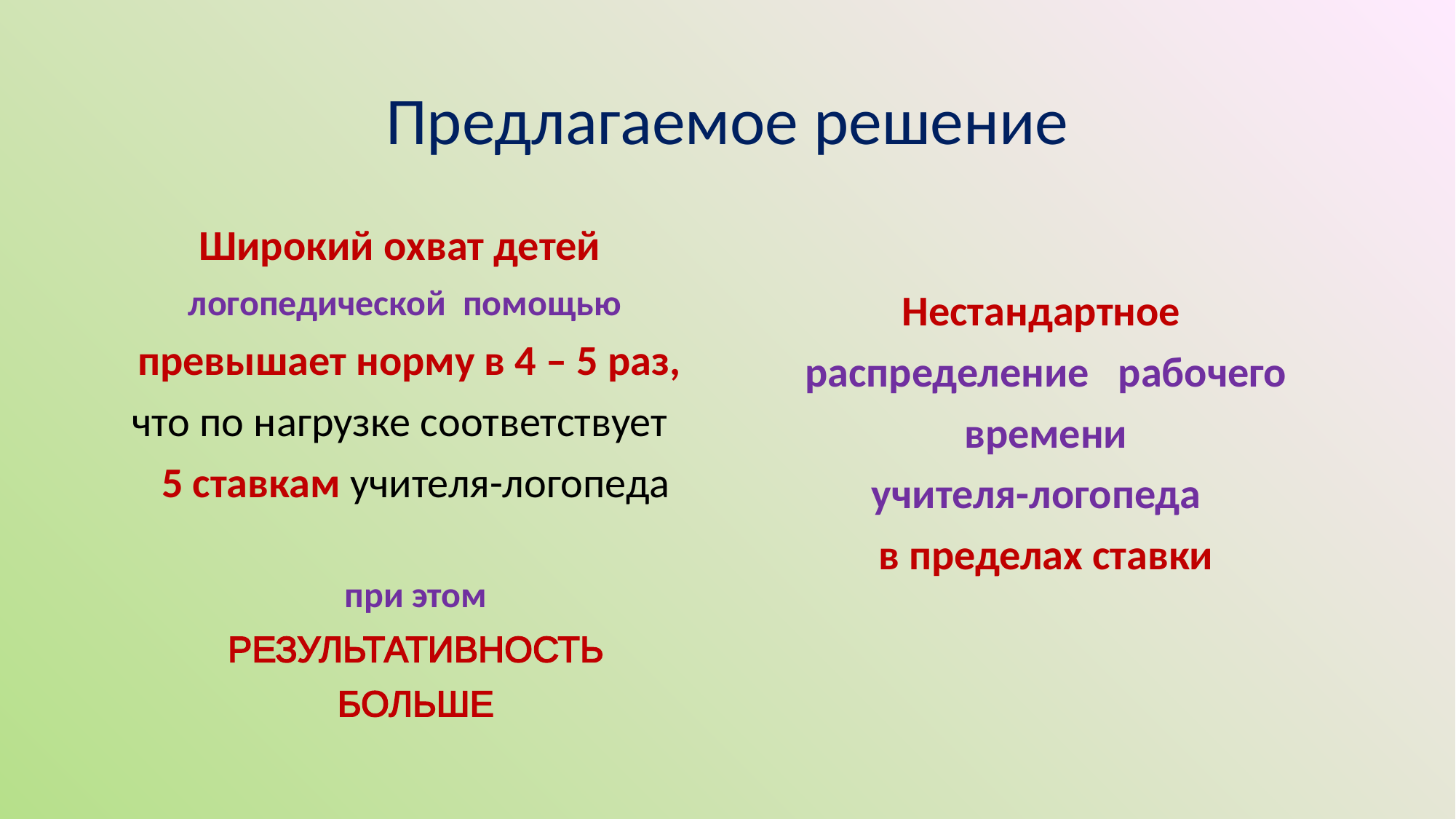

# Предлагаемое решение
Широкий охват детей
логопедической  помощью
превышает норму в 4 – 5 раз,
что по нагрузке соответствует
5 ставкам учителя-логопеда

при этом
РЕЗУЛЬТАТИВНОСТЬ
БОЛЬШЕ

Нестандартное
распределение   рабочего
   времени
учителя-логопеда
в пределах ставки